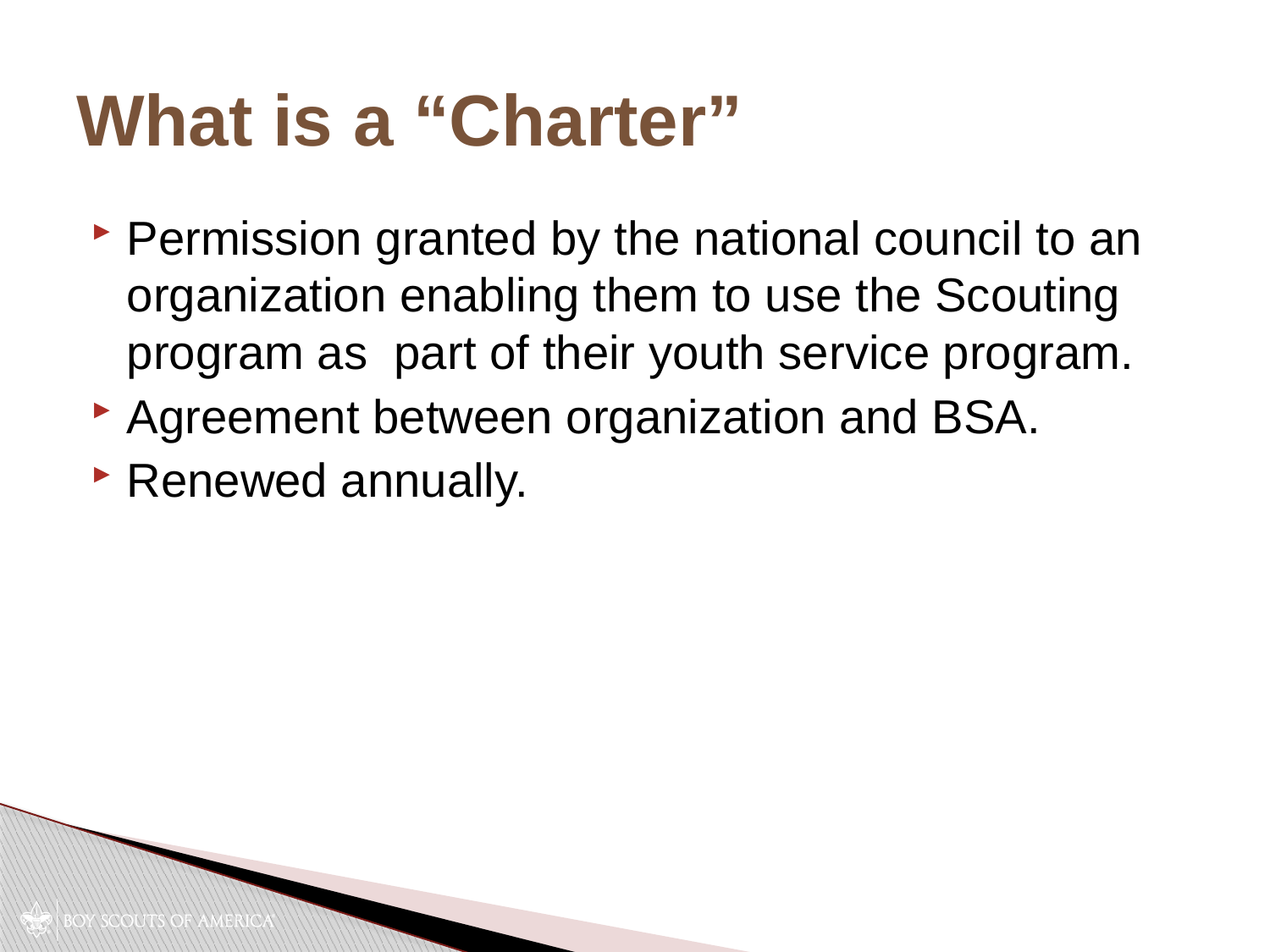

# What is a “Charter”
Permission granted by the national council to an organization enabling them to use the Scouting program as  part of their youth service program.
Agreement between organization and BSA.
Renewed annually.